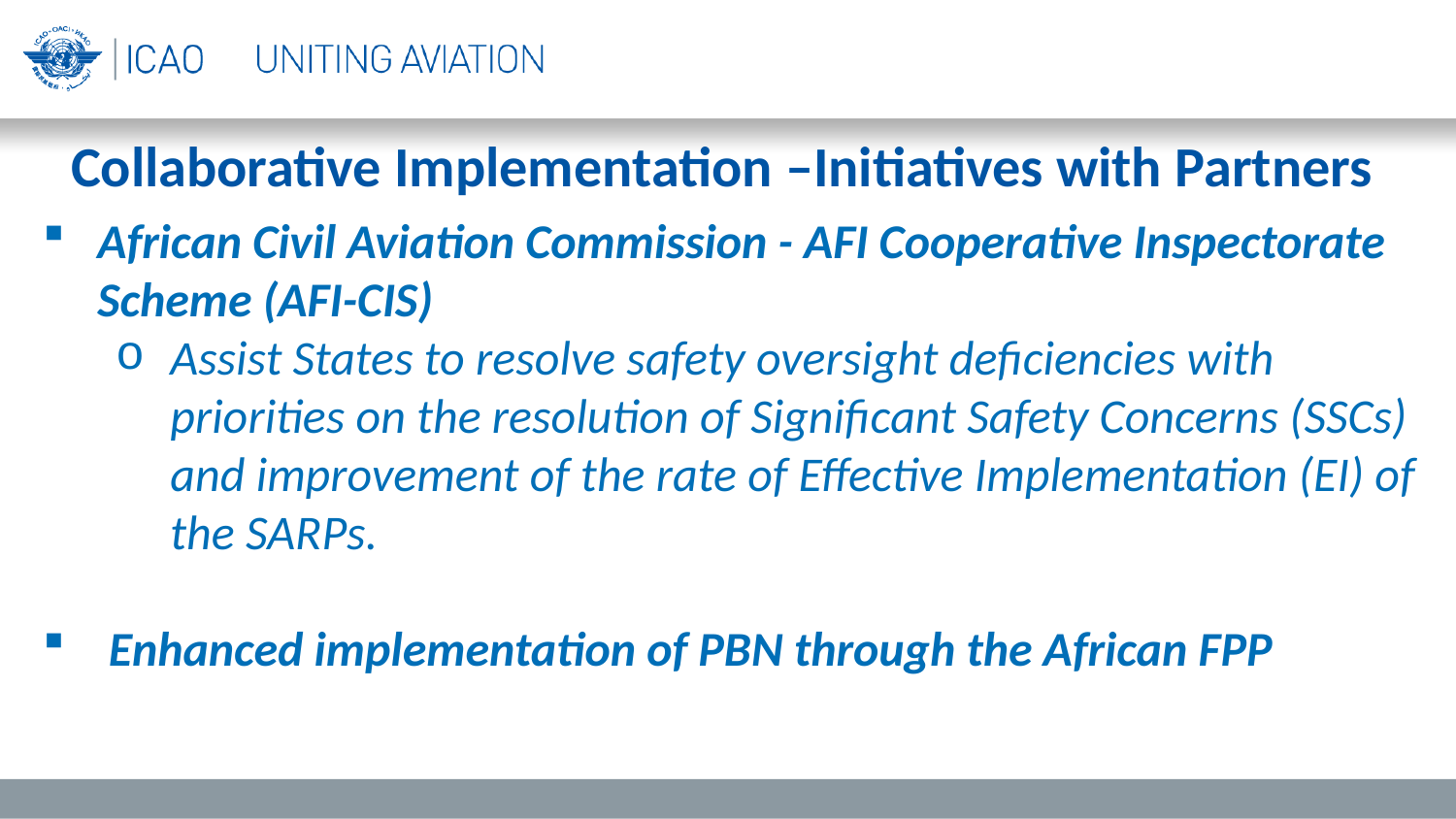

Collaborative Implementation –Initiatives with Partners
African Civil Aviation Commission - AFI Cooperative Inspectorate Scheme (AFI-CIS)
Assist States to resolve safety oversight deficiencies with priorities on the resolution of Significant Safety Concerns (SSCs) and improvement of the rate of Effective Implementation (EI) of the SARPs.

 Enhanced implementation of PBN through the African FPP